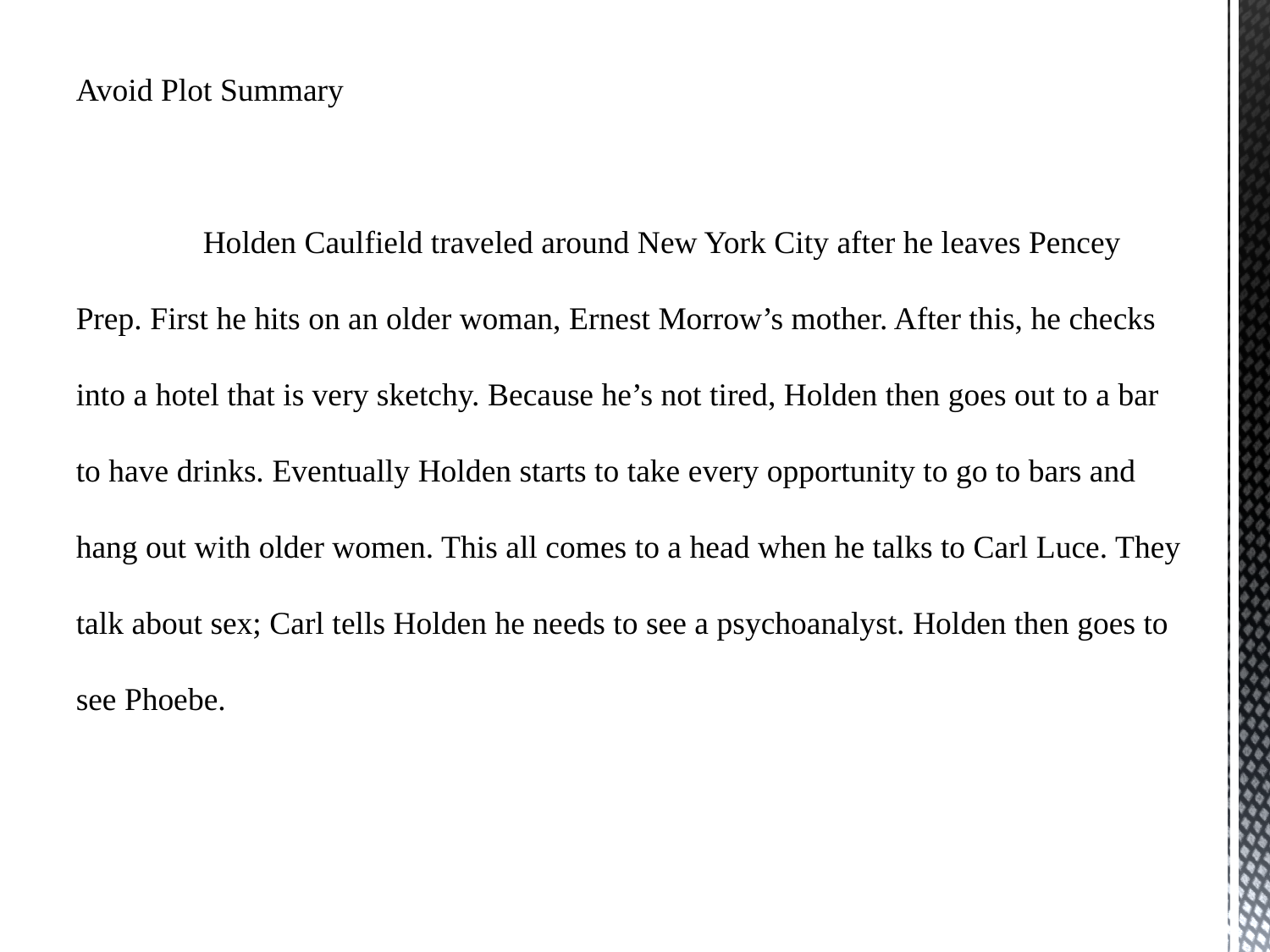

Avoid Plot Summary

	Holden Caulfield traveled around New York City after he leaves Pencey Prep. First he hits on an older woman, Ernest Morrow’s mother. After this, he checks into a hotel that is very sketchy. Because he’s not tired, Holden then goes out to a bar to have drinks. Eventually Holden starts to take every opportunity to go to bars and hang out with older women. This all comes to a head when he talks to Carl Luce. They talk about sex; Carl tells Holden he needs to see a psychoanalyst. Holden then goes to see Phoebe.